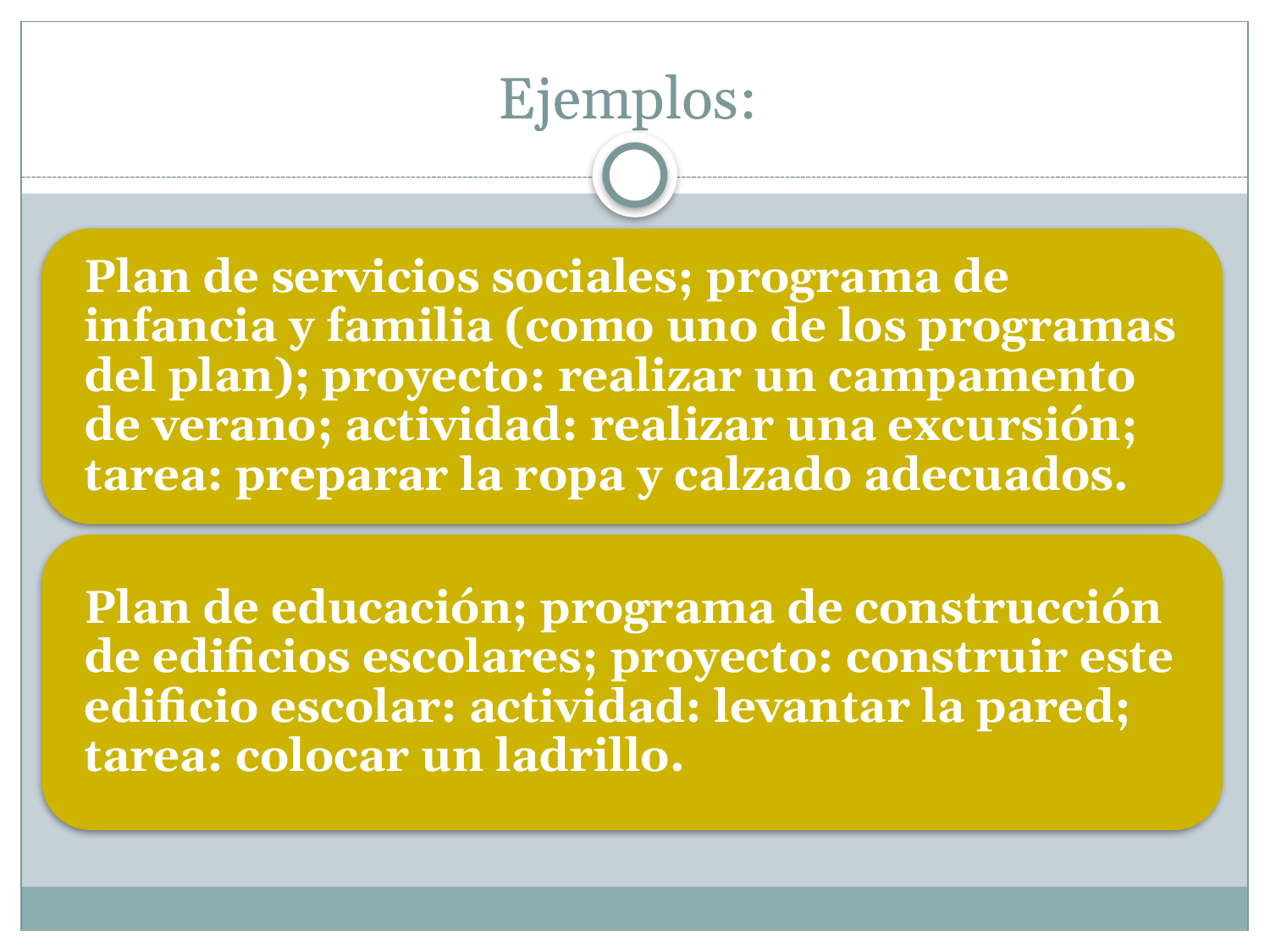

# Ejemplos:
Plan de servicios sociales; programa de infancia y familia (como uno de los programas del plan); proyecto: realizar un campamento de verano; actividad: realizar una excursión; tarea: preparar la ropa y calzado adecuados.
Plan de educación; programa de construcción de edificios escolares; proyecto: construir este edificio escolar: actividad: levantar la pared; tarea: colocar un ladrillo.